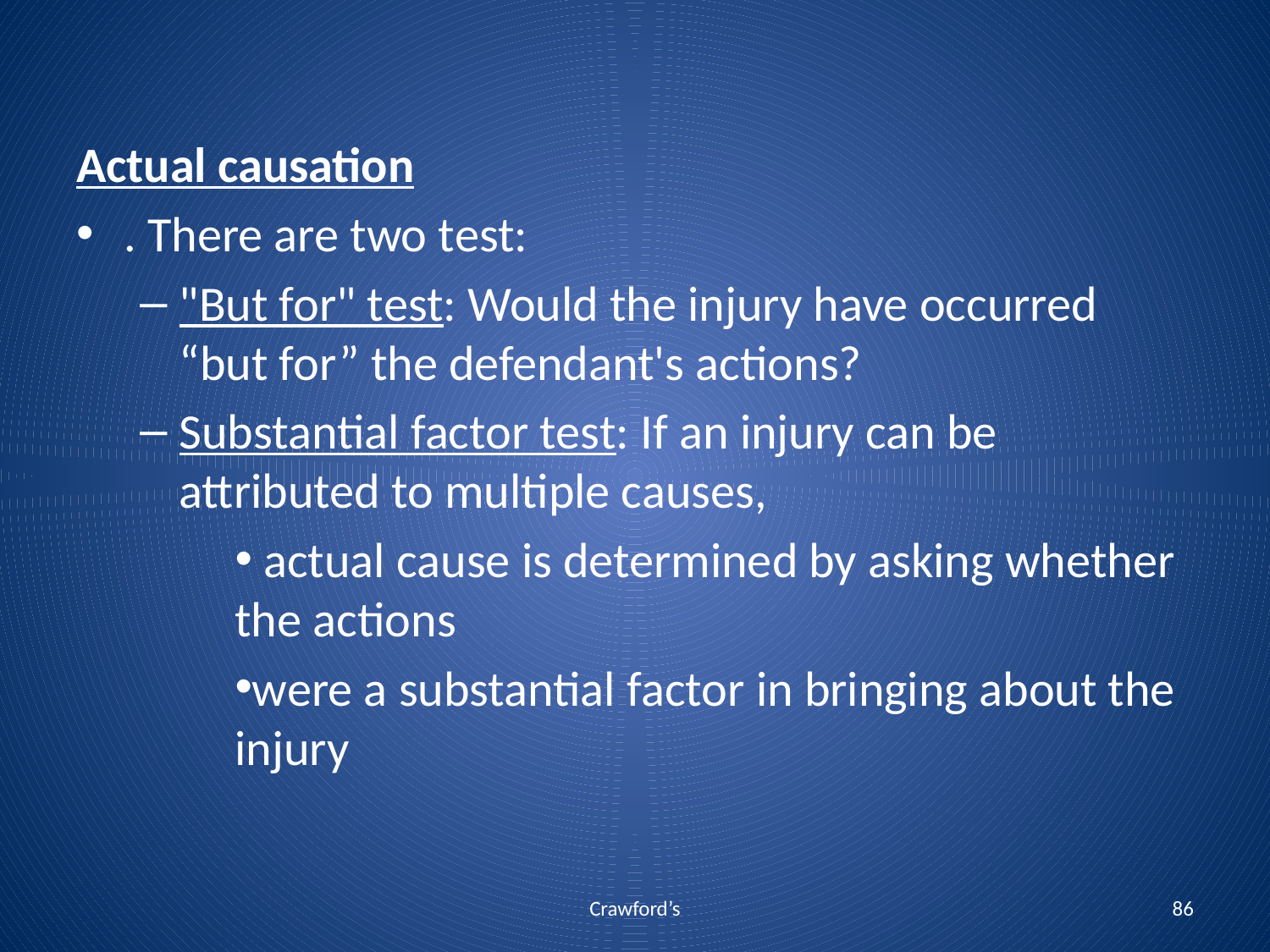

Actual causation
. There are two test:
"But for" test: Would the injury have occurred “but for” the defendant's actions?
Substantial factor test: If an injury can be attributed to multiple causes,
 actual cause is determined by asking whether the actions
were a substantial factor in bringing about the injury

Crawford’s
86